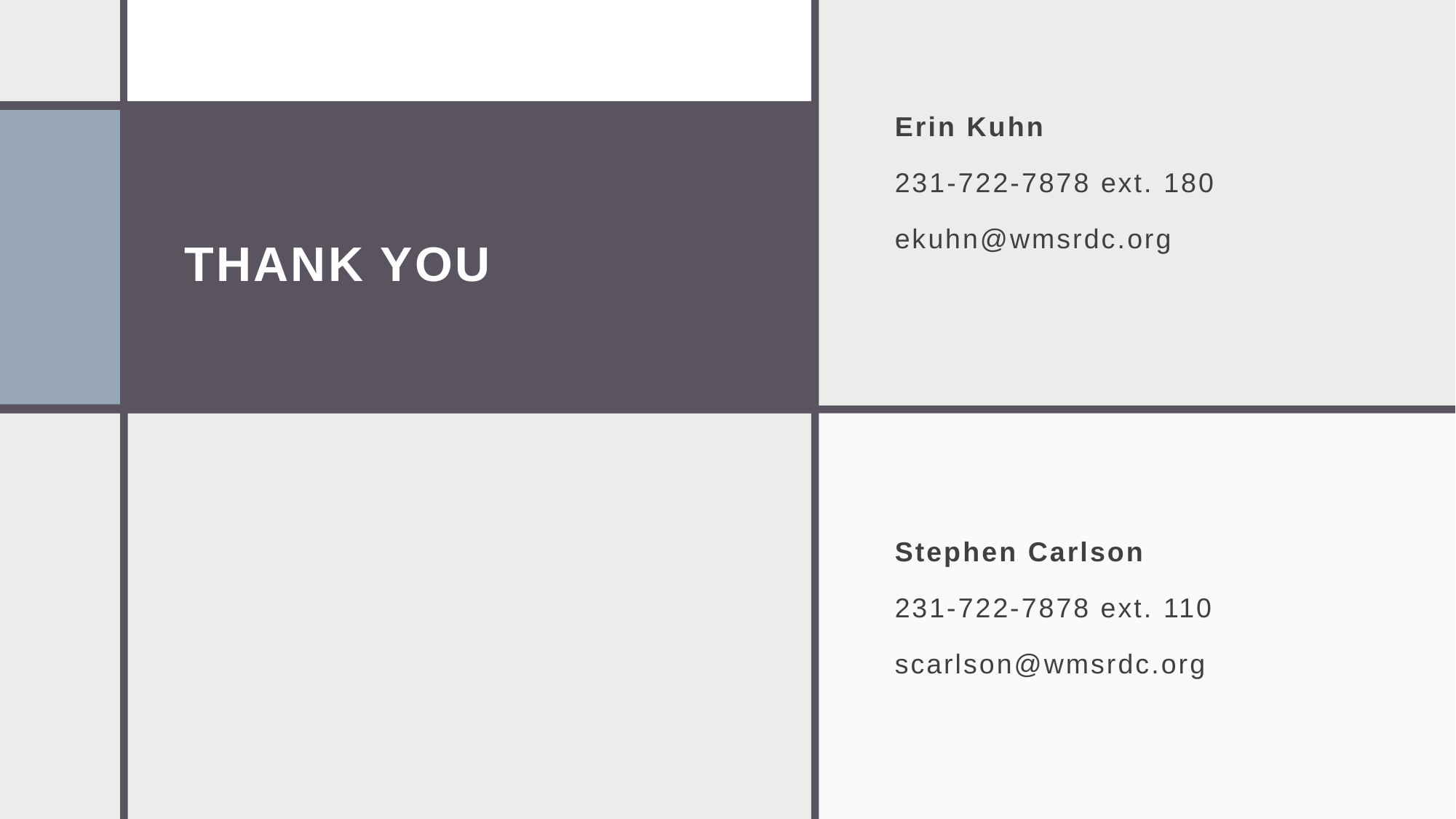

Erin Kuhn
231-722-7878 ext. 180
ekuhn@wmsrdc.org
# THANK YOU
Stephen Carlson
231-722-7878 ext. 110
scarlson@wmsrdc.org